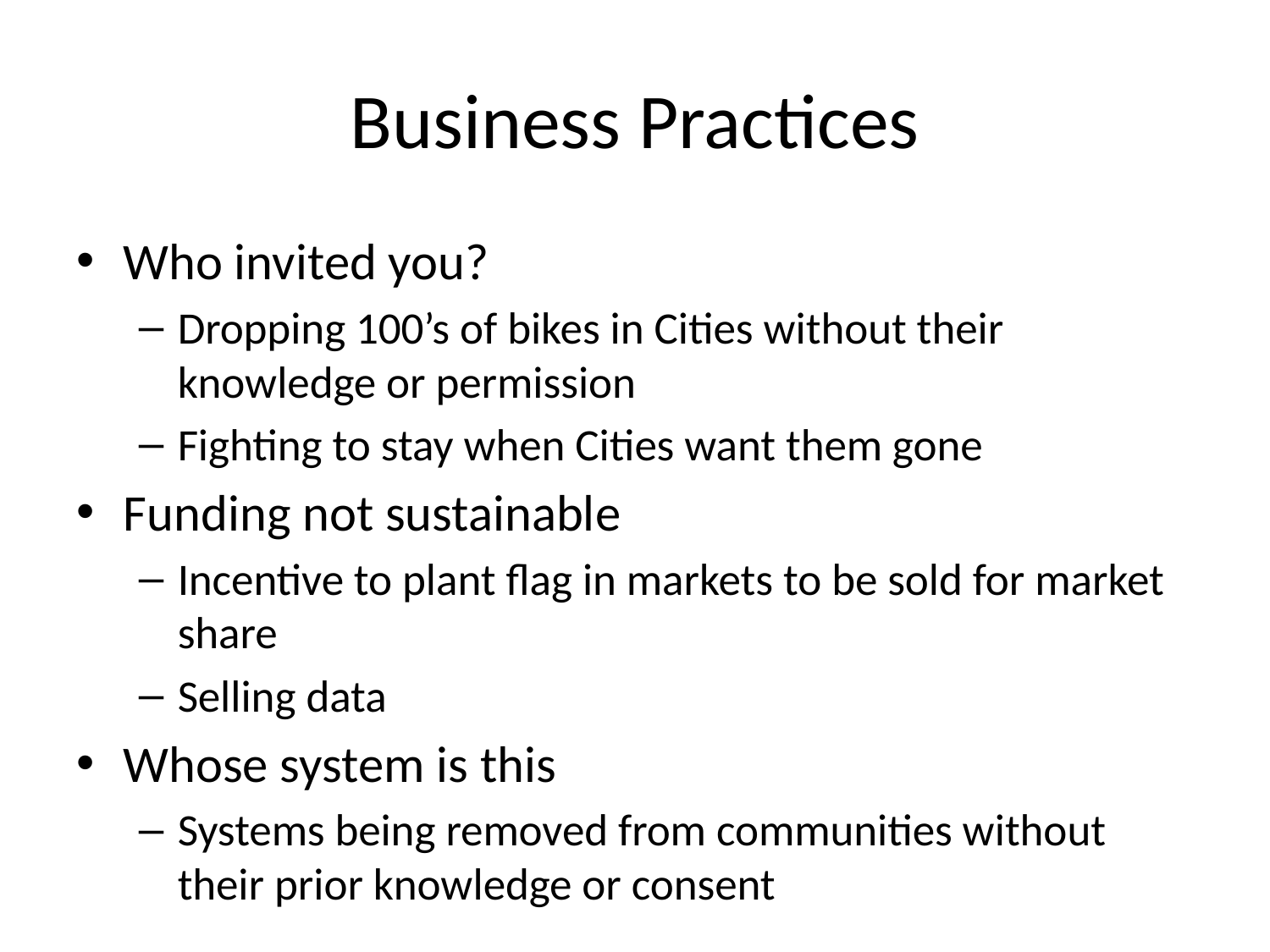

# Business Practices
Who invited you?
Dropping 100’s of bikes in Cities without their knowledge or permission
Fighting to stay when Cities want them gone
Funding not sustainable
Incentive to plant flag in markets to be sold for market share
Selling data
Whose system is this
Systems being removed from communities without their prior knowledge or consent